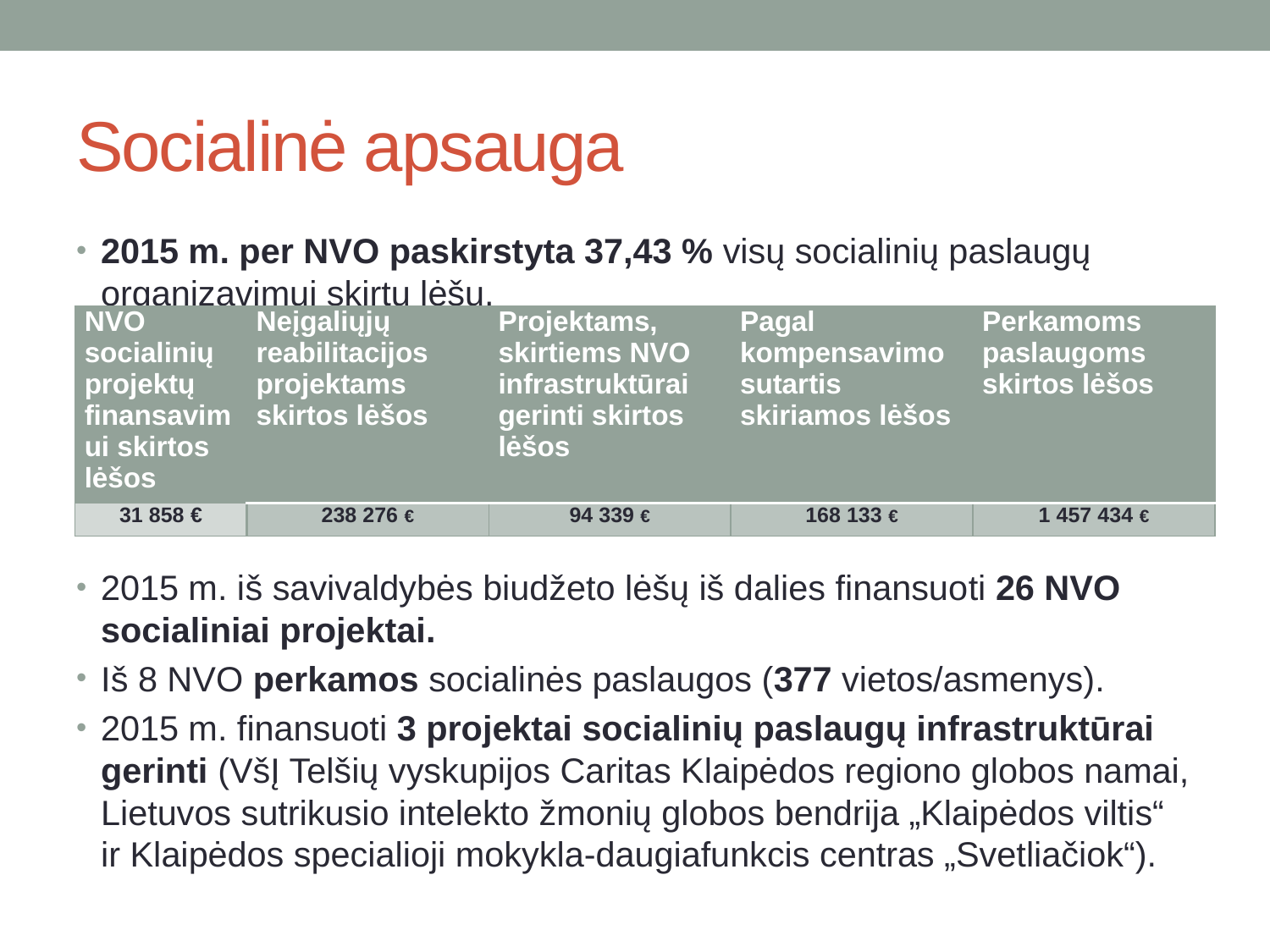

# Socialinė apsauga
2015 m. per NVO paskirstyta 37,43 % visų socialinių paslaugų organizavimui skirtų lėšų.

2015 m. iš savivaldybės biudžeto lėšų iš dalies finansuoti 26 NVO socialiniai projektai.
Iš 8 NVO perkamos socialinės paslaugos (377 vietos/asmenys).
2015 m. finansuoti 3 projektai socialinių paslaugų infrastruktūrai gerinti (VšĮ Telšių vyskupijos Caritas Klaipėdos regiono globos namai, Lietuvos sutrikusio intelekto žmonių globos bendrija „Klaipėdos viltis“ ir Klaipėdos specialioji mokykla-daugiafunkcis centras „Svetliačiok“).

| NVO socialinių projektų finansavimui skirtos lėšos | Neįgaliųjų reabilitacijos projektams skirtos lėšos | Projektams, skirtiems NVO infrastruktūrai gerinti skirtos lėšos | Pagal kompensavimo sutartis skiriamos lėšos | Perkamoms paslaugoms skirtos lėšos |
| --- | --- | --- | --- | --- |
| 31 858 € | 238 276 € | 94 339 € | 168 133 € | 1 457 434 € |